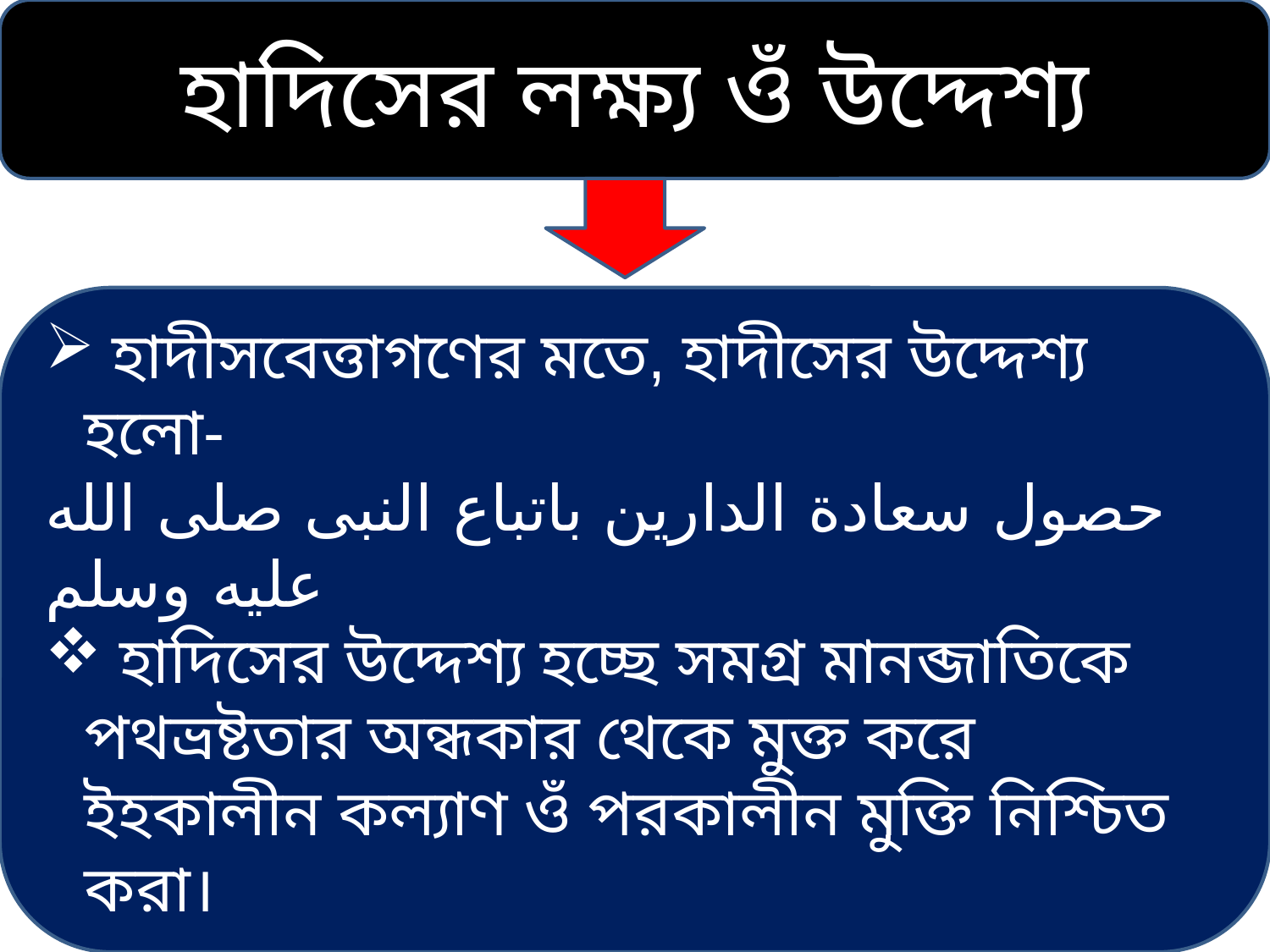

হাদিসের লক্ষ্য ওঁ উদ্দেশ্য

 হাদীসবেত্তাগণের মতে, হাদীসের উদ্দেশ্য হলো-
حصول سعادة الدارين باتباع النبى صلى الله عليه وسلم
 হাদিসের উদ্দেশ্য হচ্ছে সমগ্র মানব্জাতিকে পথভ্রষ্টতার অন্ধকার থেকে মুক্ত করে ইহকালীন কল্যাণ ওঁ পরকালীন মুক্তি নিশ্চিত করা।